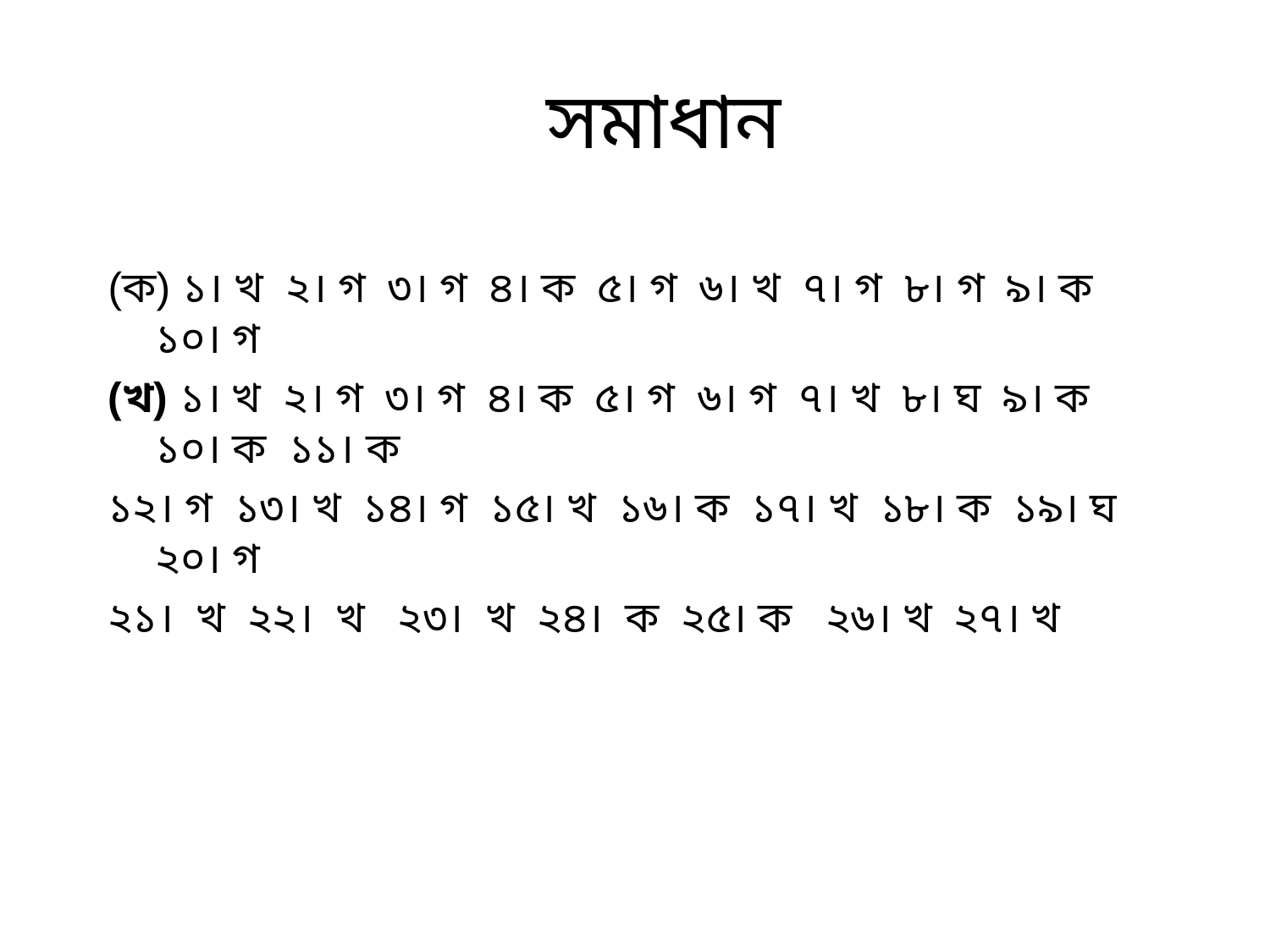

# সমাধান
(ক) ১। খ  ২। গ  ৩। গ  ৪। ক  ৫। গ  ৬। খ  ৭। গ  ৮। গ  ৯। ক  ১০। গ
(খ) ১। খ  ২। গ  ৩। গ  ৪। ক  ৫। গ  ৬। গ  ৭। খ  ৮। ঘ  ৯। ক  ১০। ক  ১১। ক
১২। গ  ১৩। খ  ১৪। গ  ১৫। খ  ১৬। ক  ১৭। খ  ১৮। ক  ১৯। ঘ  ২০। গ
২১।  খ  ২২।  খ   ২৩।  খ  ২৪।  ক  ২৫। ক   ২৬। খ  ২৭। খ